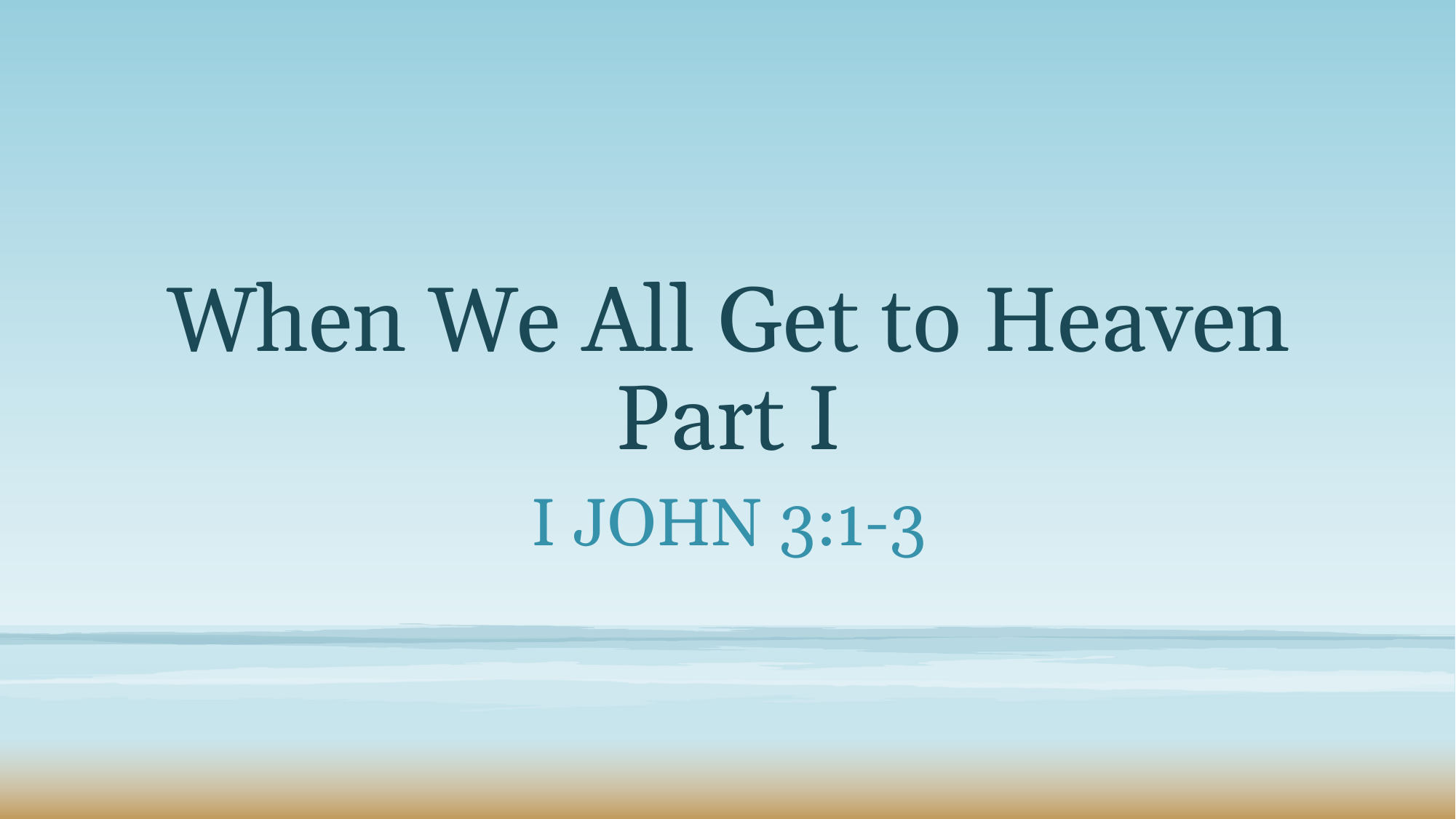

# When We All Get to Heaven Part I
I John 3:1-3